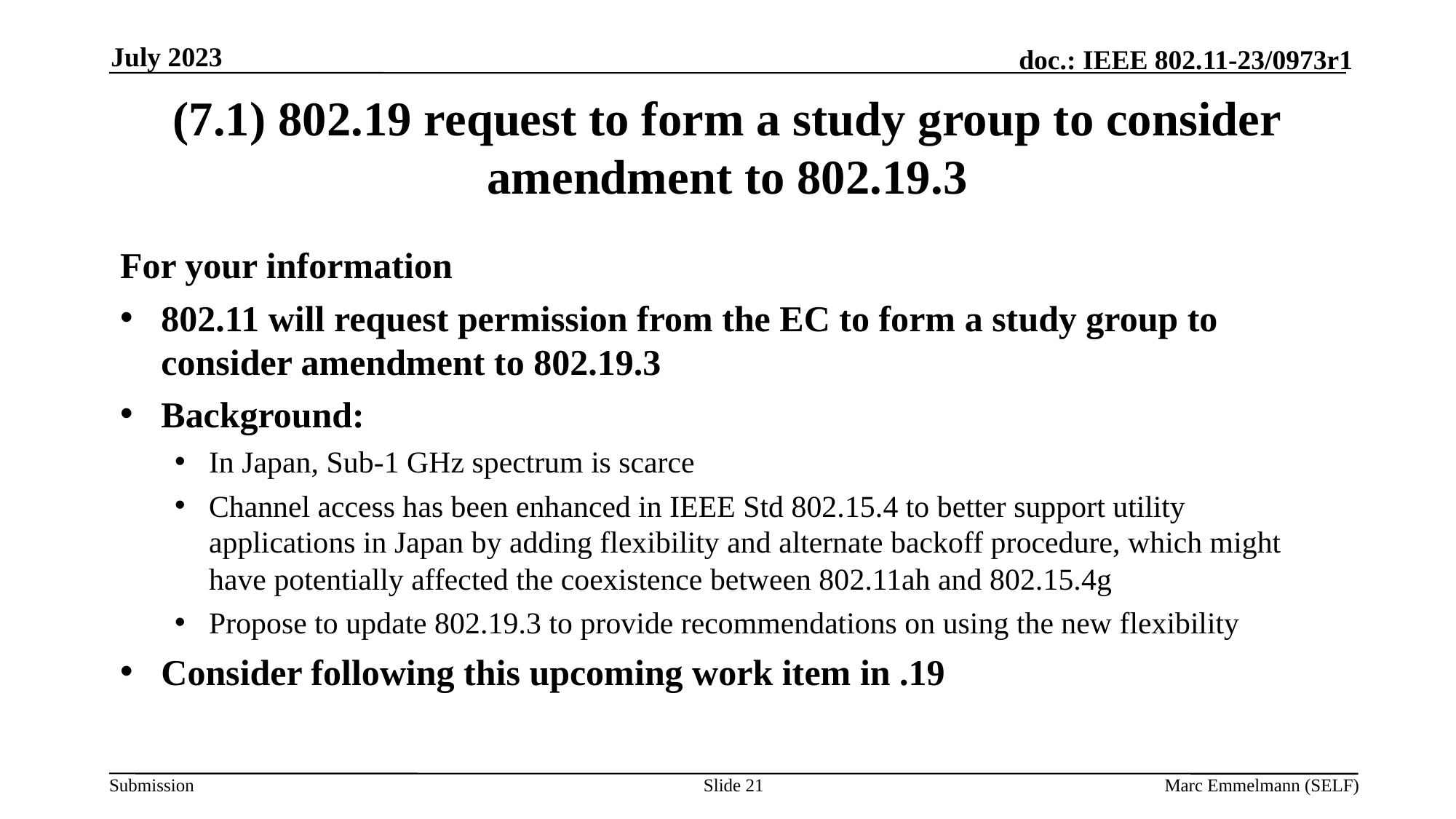

July 2023
# (7.1) 802.19 request to form a study group to consider amendment to 802.19.3
For your information
802.11 will request permission from the EC to form a study group to consider amendment to 802.19.3
Background:
In Japan, Sub-1 GHz spectrum is scarce
Channel access has been enhanced in IEEE Std 802.15.4 to better support utility applications in Japan by adding flexibility and alternate backoff procedure, which might have potentially affected the coexistence between 802.11ah and 802.15.4g
Propose to update 802.19.3 to provide recommendations on using the new flexibility
Consider following this upcoming work item in .19

Slide 21
Marc Emmelmann (SELF)